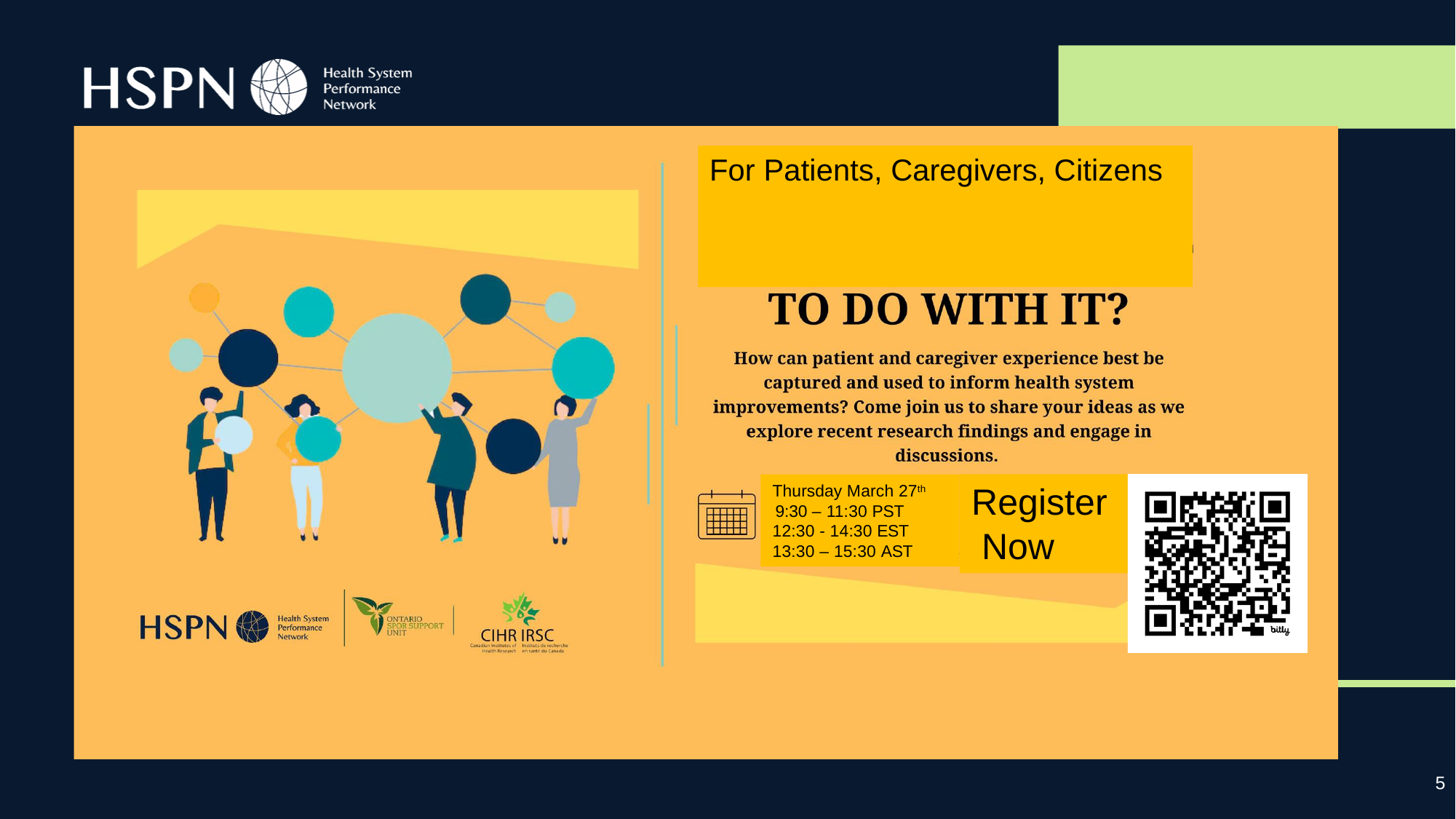

# For Patients, Caregivers, Citizens

Thursday March 27th  9:30 – 11:30 PST
12:30 - 14:30 EST
13:30 – 15:30 AST
Register  Now

5